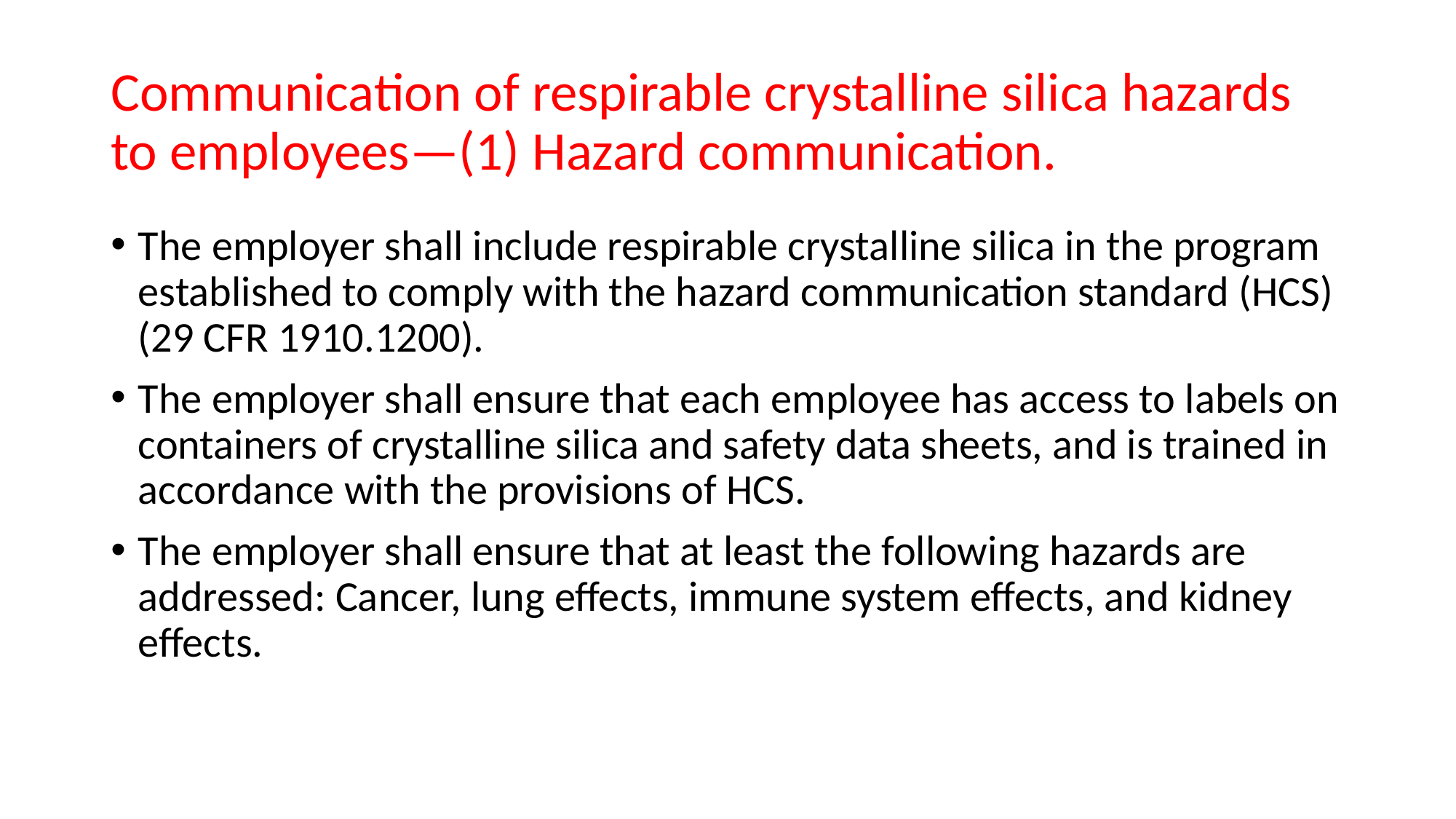

# Communication of respirable crystalline silica hazards to employees—(1) Hazard communication.
The employer shall include respirable crystalline silica in the program established to comply with the hazard communication standard (HCS) (29 CFR 1910.1200).
The employer shall ensure that each employee has access to labels on containers of crystalline silica and safety data sheets, and is trained in accordance with the provisions of HCS.
The employer shall ensure that at least the following hazards are addressed: Cancer, lung effects, immune system effects, and kidney effects.